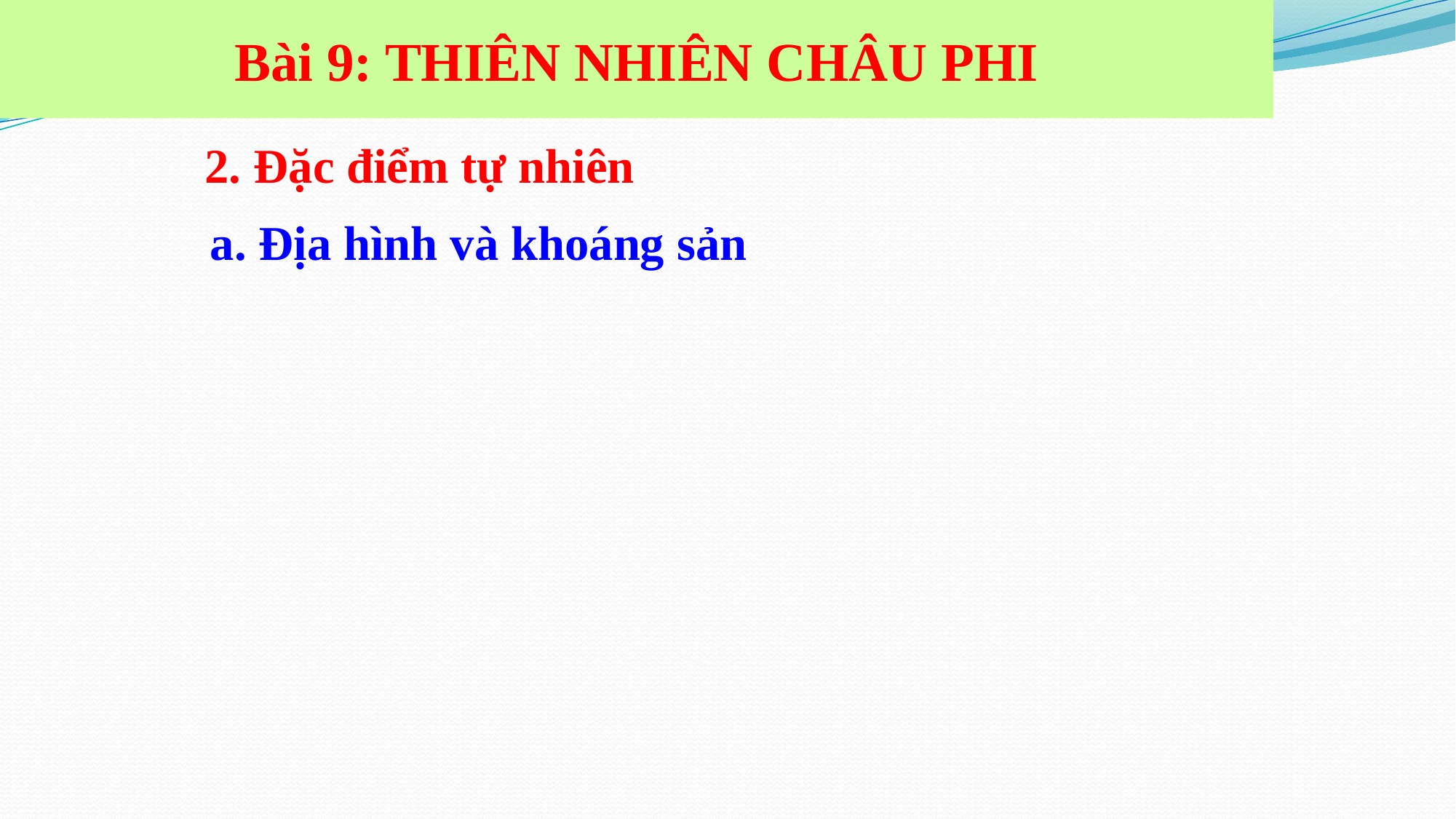

Bài 9: THIÊN NHIÊN CHÂU PHI
 2. Đặc điểm tự nhiên
a. Địa hình và khoáng sản